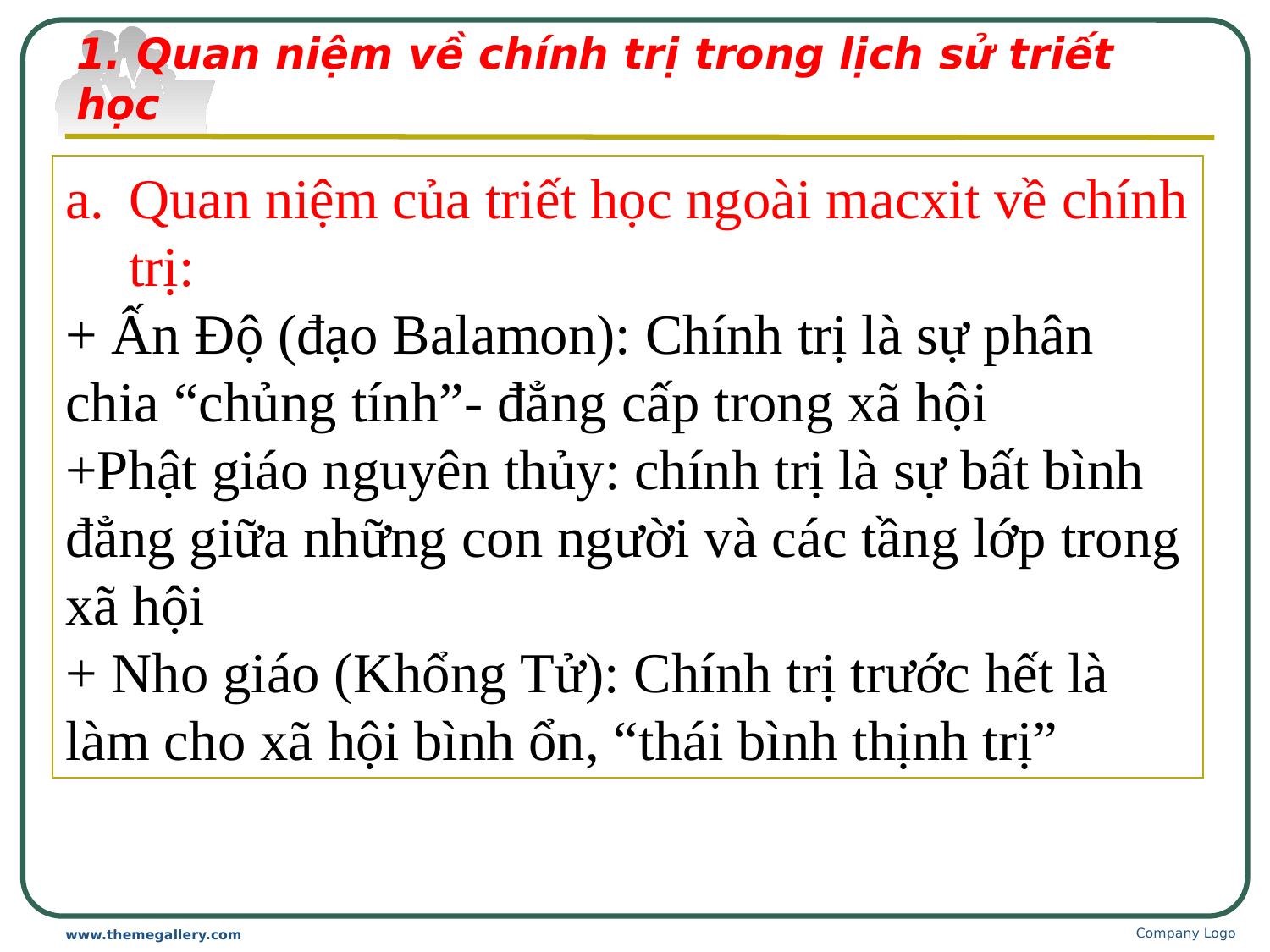

# 1. Quan niệm về chính trị trong lịch sử triết học
Quan niệm của triết học ngoài macxit về chính trị:
+ Ấn Độ (đạo Balamon): Chính trị là sự phân chia “chủng tính”- đẳng cấp trong xã hội
+Phật giáo nguyên thủy: chính trị là sự bất bình đẳng giữa những con người và các tầng lớp trong xã hội
+ Nho giáo (Khổng Tử): Chính trị trước hết là làm cho xã hội bình ổn, “thái bình thịnh trị”
Company Logo
www.themegallery.com